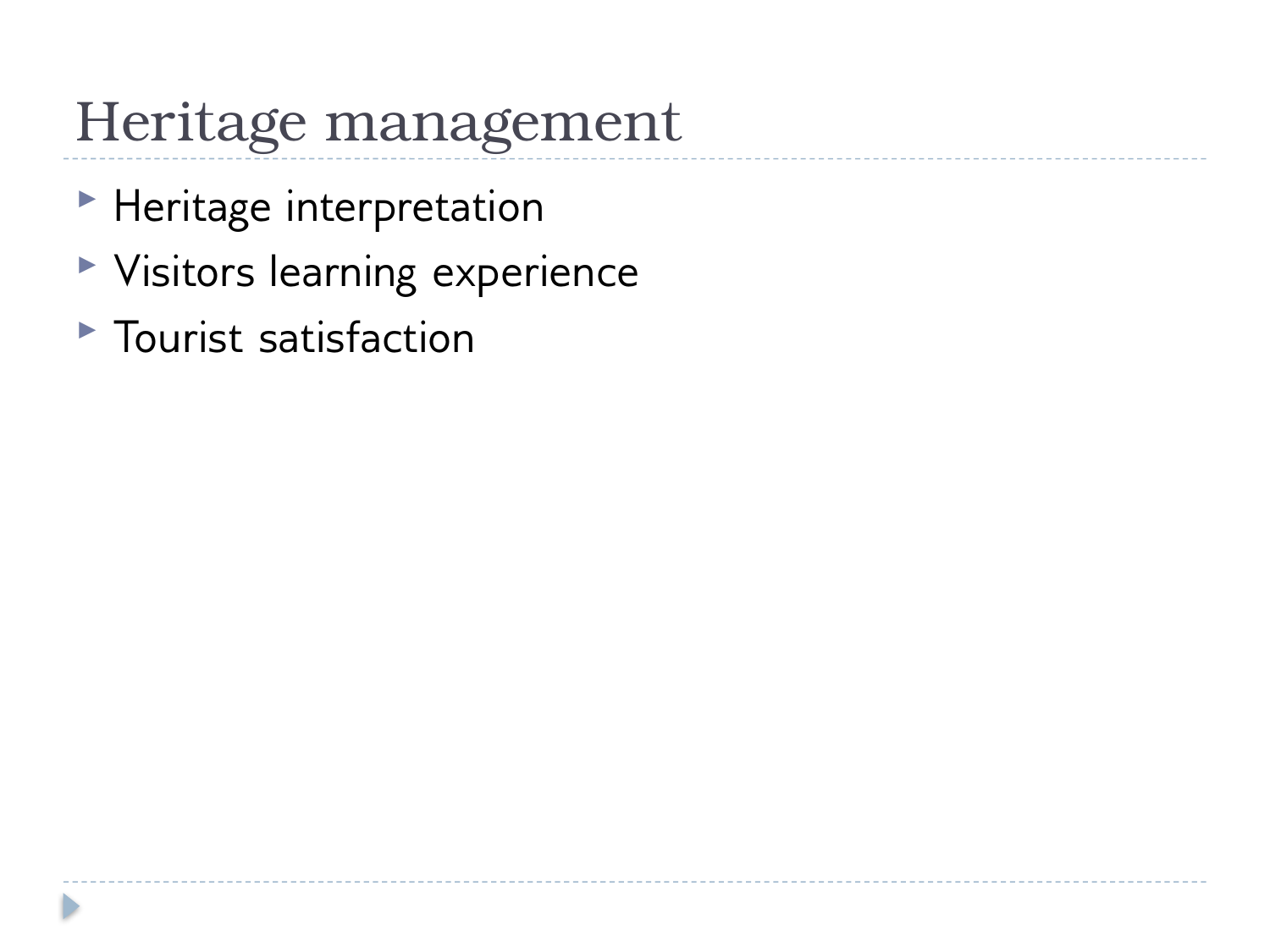

# Heritage management
Heritage interpretation
Visitors learning experience
Tourist satisfaction